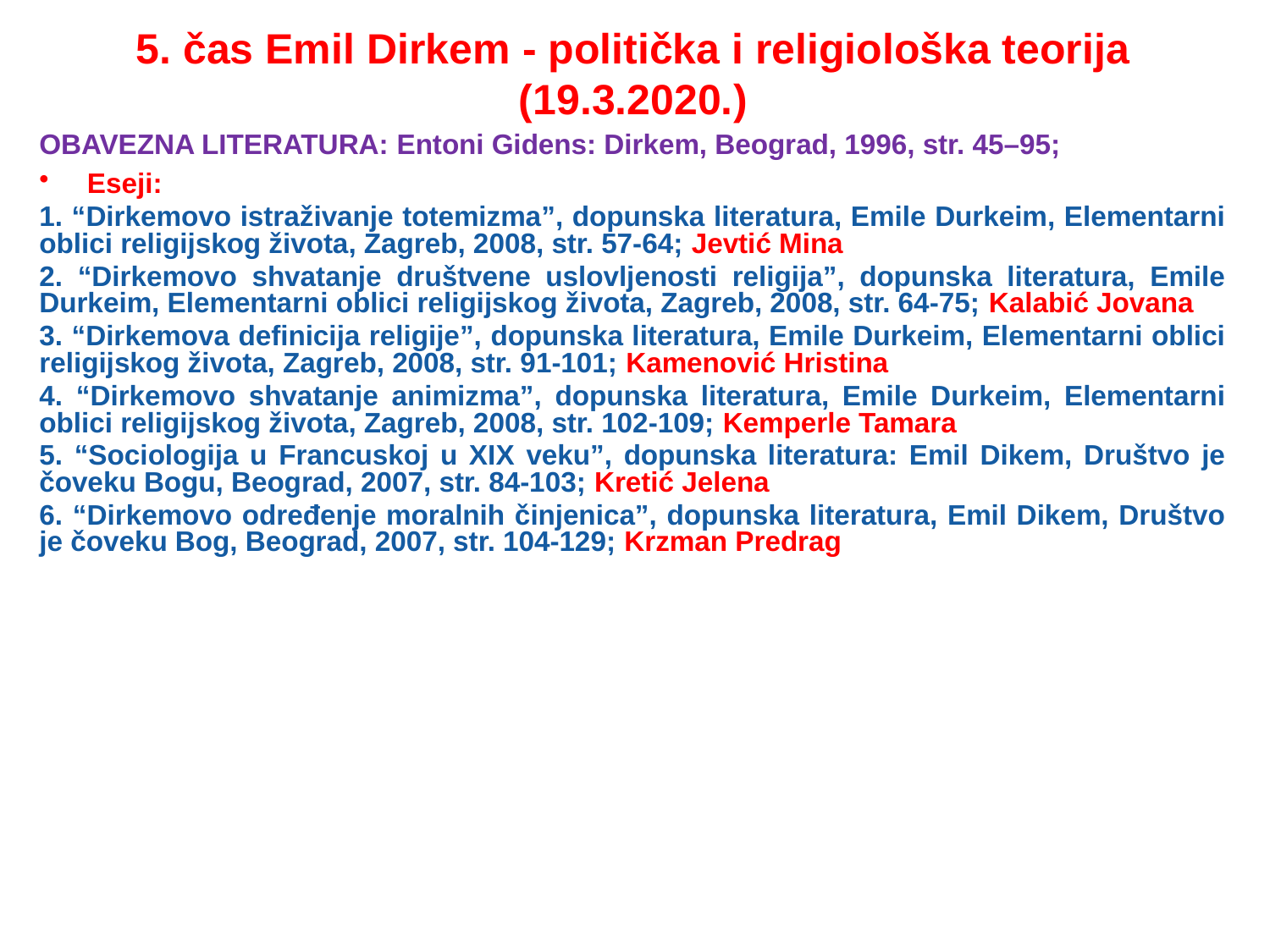

# 5. čas Emil Dirkem - politička i religiološka teorija (19.3.2020.)
OBAVEZNA LITERATURA: Entoni Gidens: Dirkem, Beograd, 1996, str. 45–95;
Eseji:
1. “Dirkemovo istraživanje totemizma”, dopunska literatura, Emile Durkeim, Elementarni oblici religijskog života, Zagreb, 2008, str. 57-64; Jevtić Mina
2. “Dirkemovo shvatanje društvene uslovljenosti religija”, dopunska literatura, Emile Durkeim, Elementarni oblici religijskog života, Zagreb, 2008, str. 64-75; Kalabić Jovana
3. “Dirkemova definicija religije”, dopunska literatura, Emile Durkeim, Elementarni oblici religijskog života, Zagreb, 2008, str. 91-101; Kamenović Hristina
4. “Dirkemovo shvatanje animizma”, dopunska literatura, Emile Durkeim, Elementarni oblici religijskog života, Zagreb, 2008, str. 102-109; Kemperle Tamara
5. “Sociologija u Francuskoj u XIX veku”, dopunska literatura: Emil Dikem, Društvo je čoveku Bogu, Beograd, 2007, str. 84-103; Kretić Jelena
6. “Dirkemovo određenje moralnih činjenica”, dopunska literatura, Emil Dikem, Društvo je čoveku Bog, Beograd, 2007, str. 104-129; Krzman Predrag